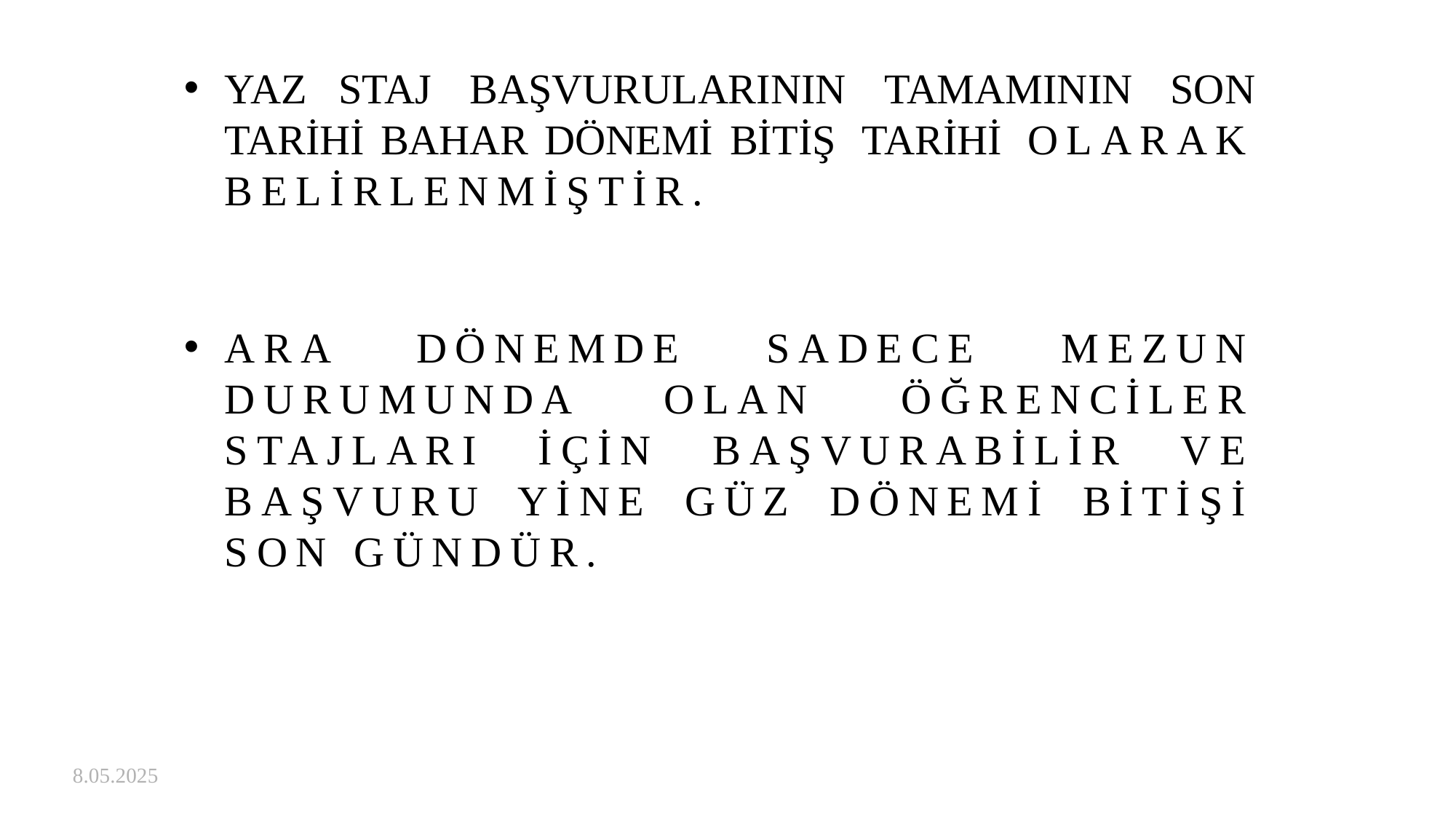

YAZ STAJ BAŞVURULARININ TAMAMININ SON TARİHİ BAHAR DÖNEMİ BİTİŞ TARİHİ OLARAK BELİRLENMİŞTİR.

ARA DÖNEMDE SADECE MEZUN DURUMUNDA OLAN ÖĞRENCİLER STAJLARI İÇİN BAŞVURABİLİR VE BAŞVURU YİNE GÜZ DÖNEMİ BİTİŞİ SON GÜNDÜR.

8.05.2025
39